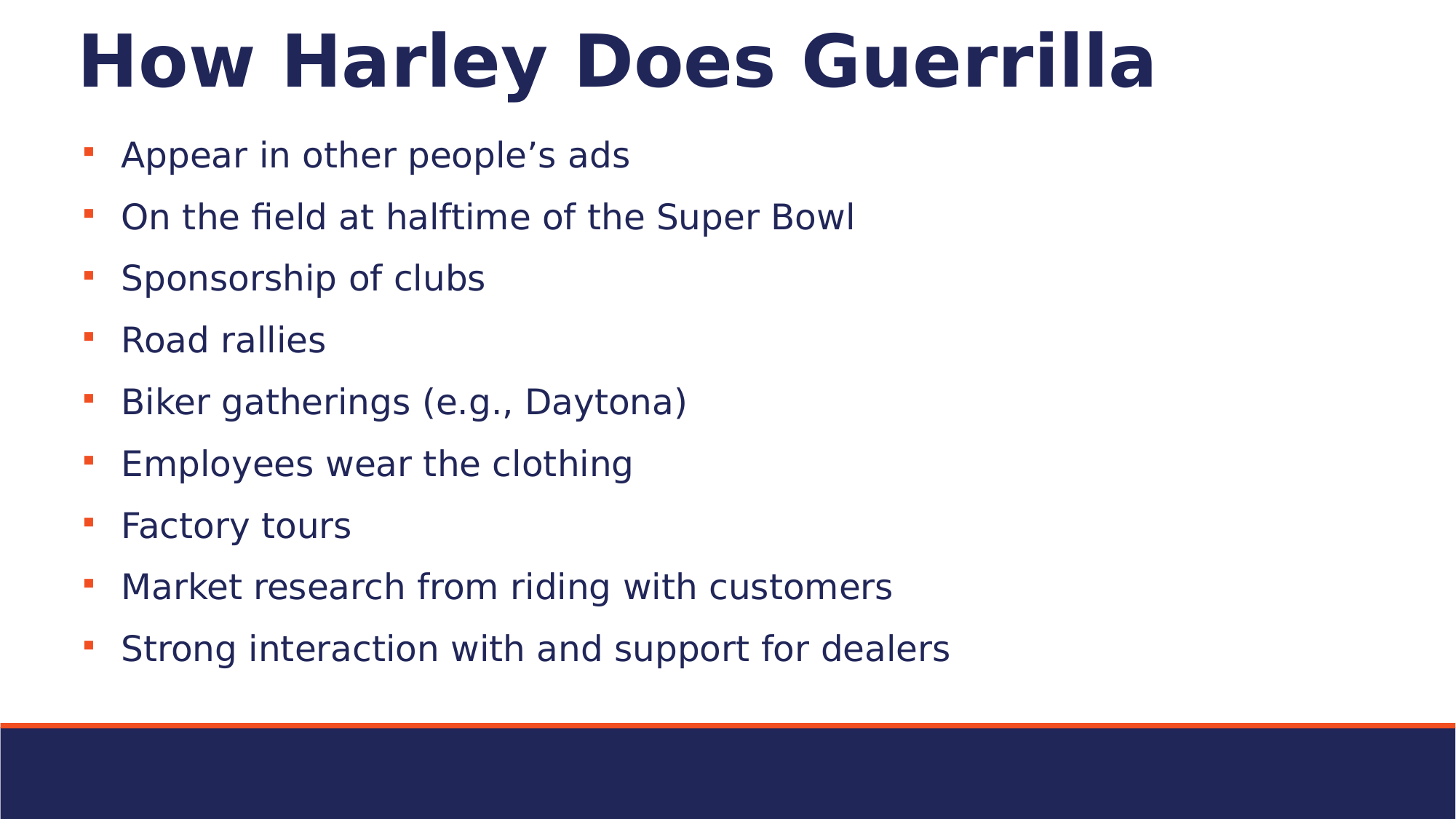

# How Harley Does Guerrilla
Appear in other people’s ads
On the field at halftime of the Super Bowl
Sponsorship of clubs
Road rallies
Biker gatherings (e.g., Daytona)
Employees wear the clothing
Factory tours
Market research from riding with customers
Strong interaction with and support for dealers